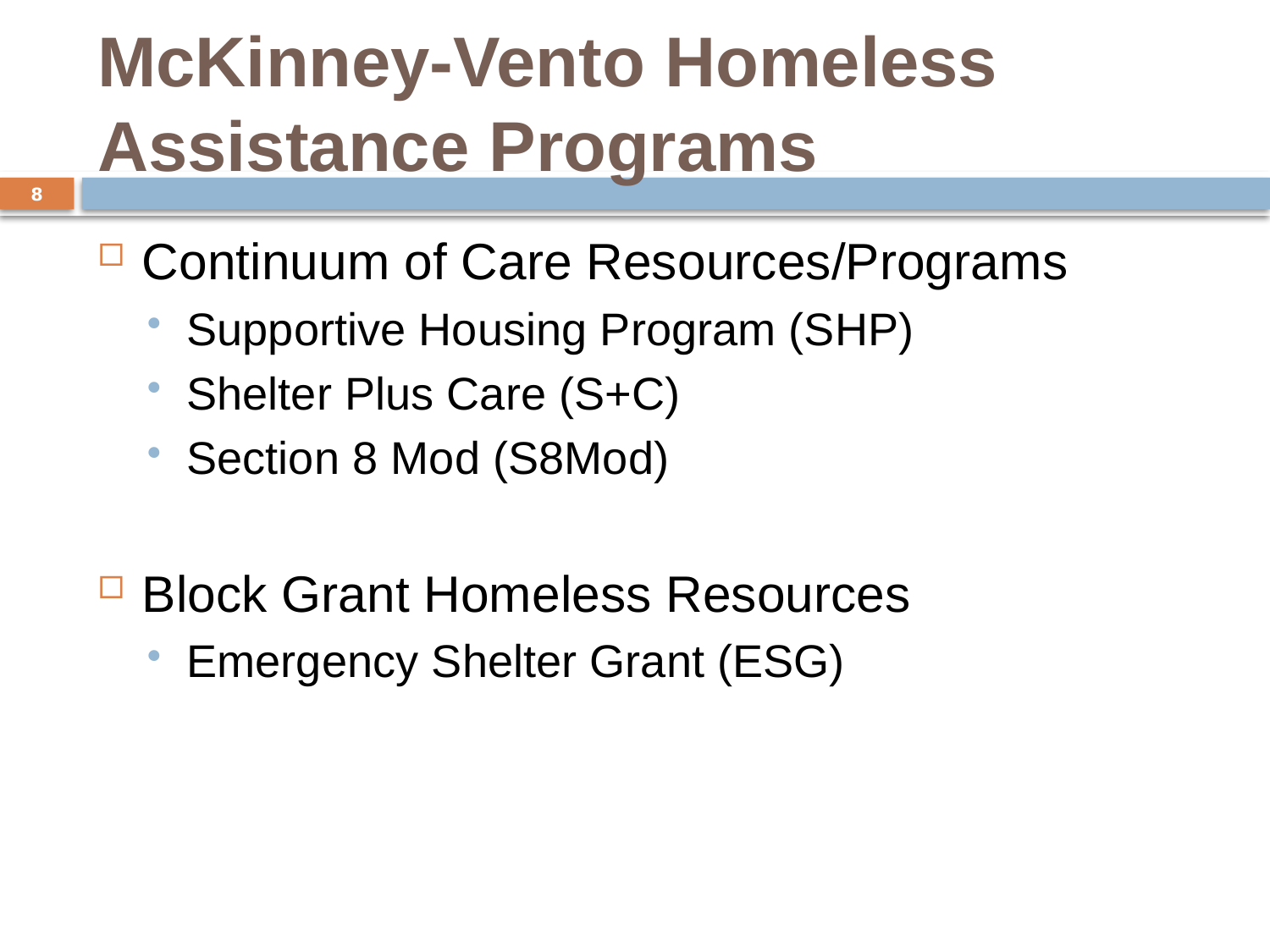

McKinney-Vento Homeless Assistance Programs
8
Continuum of Care Resources/Programs
Supportive Housing Program (SHP)
Shelter Plus Care (S+C)
Section 8 Mod (S8Mod)

Block Grant Homeless Resources
Emergency Shelter Grant (ESG)